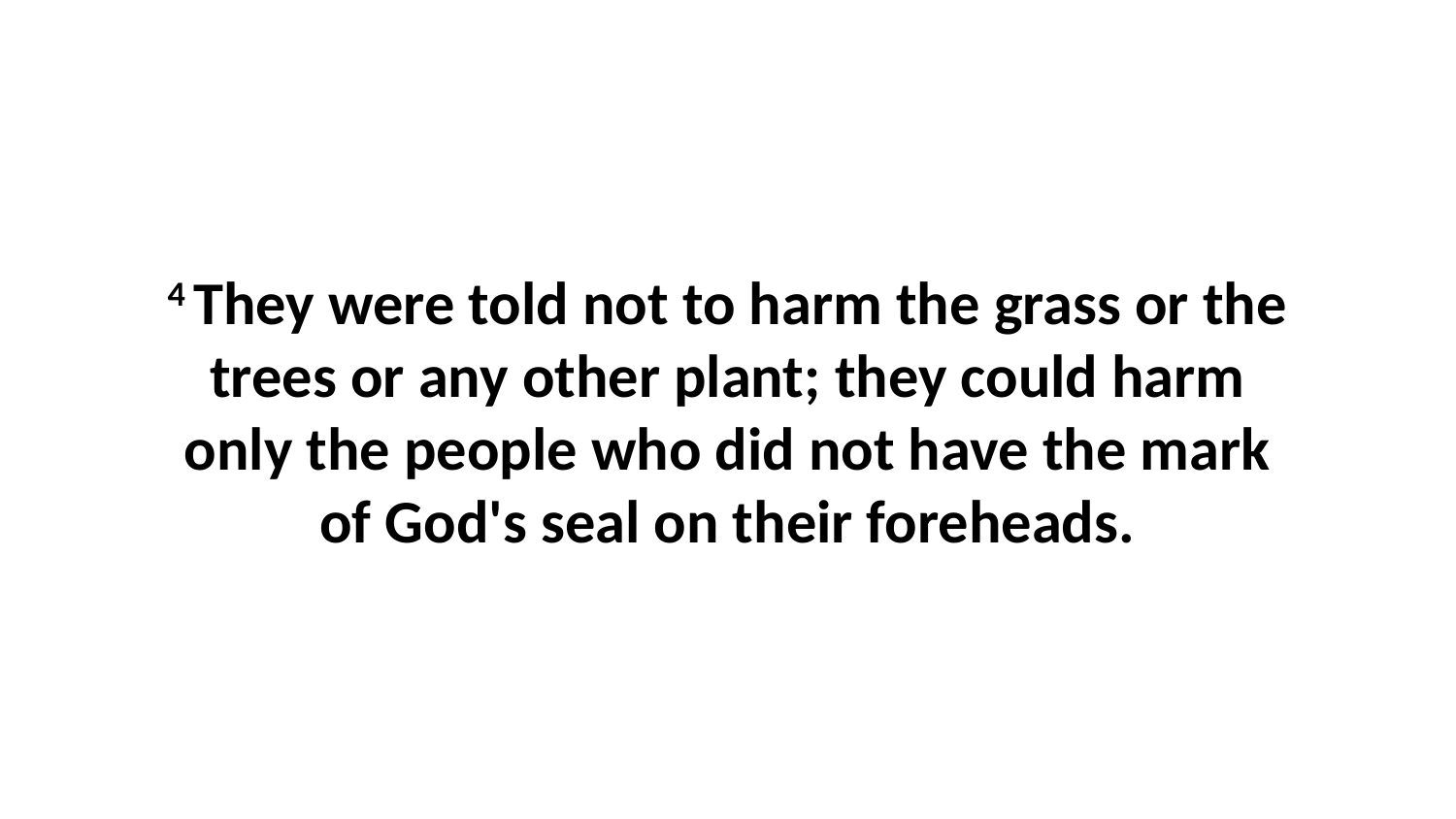

4 They were told not to harm the grass or the trees or any other plant; they could harm only the people who did not have the mark of God's seal on their foreheads.